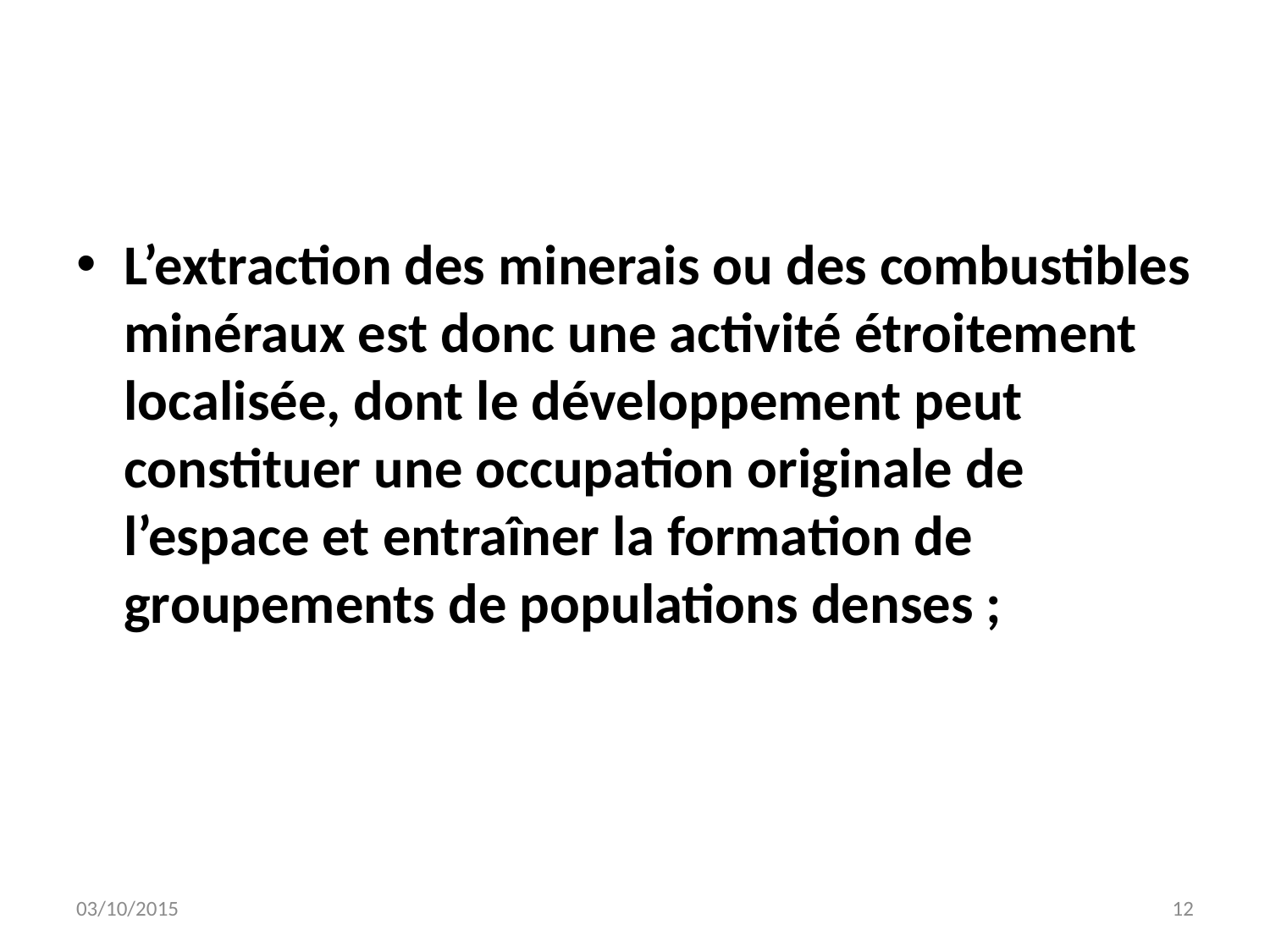

L’extraction des minerais ou des combustibles minéraux est donc une activité étroitement localisée, dont le développement peut constituer une occupation originale de l’espace et entraîner la formation de groupements de populations denses ;
03/10/2015
12